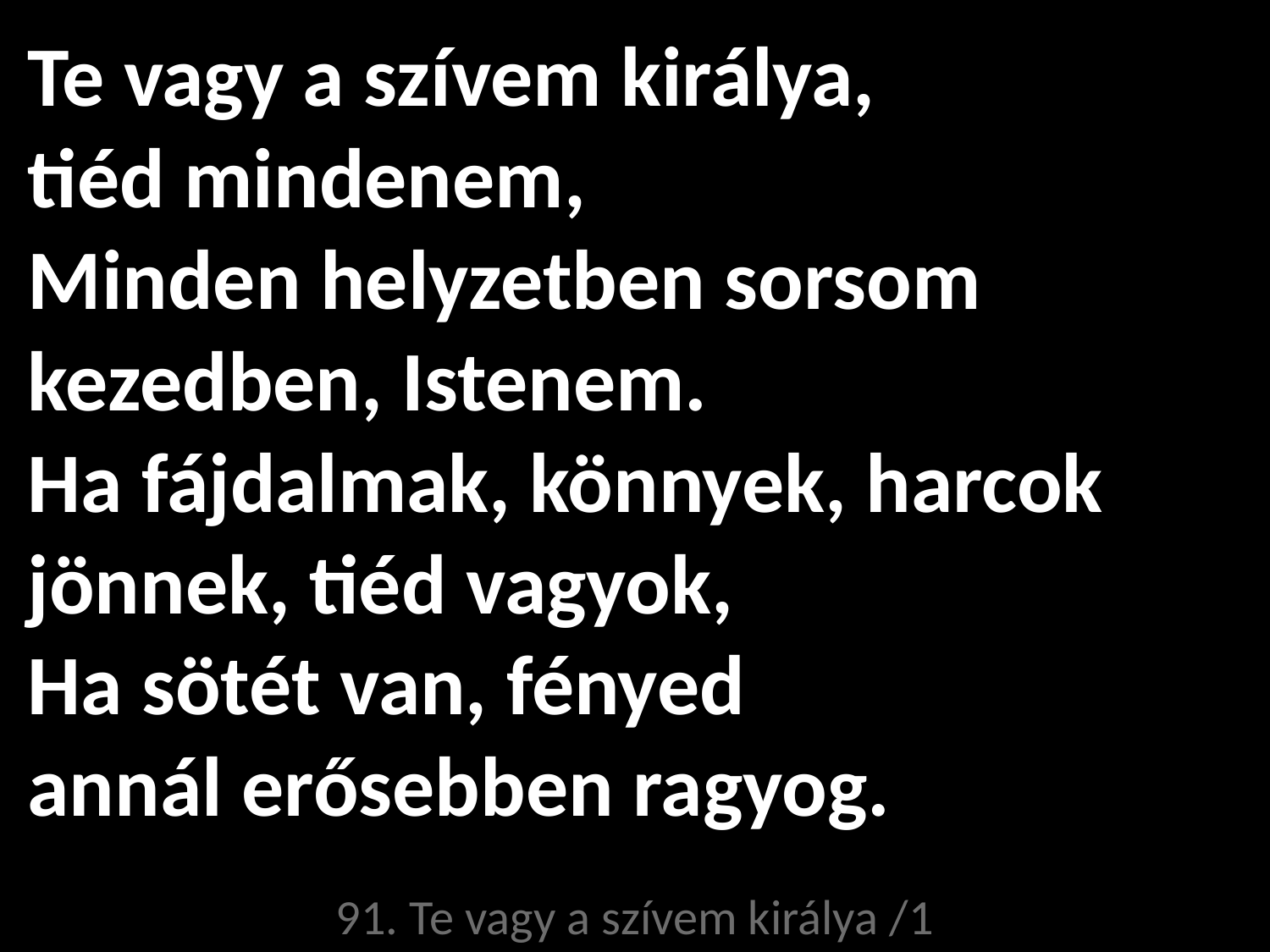

# Te vagy a szívem királya, tiéd mindenem, Minden helyzetben sorsom kezedben, Istenem. Ha fájdalmak, könnyek, harcok jönnek, tiéd vagyok, Ha sötét van, fényed annál erősebben ragyog.
91. Te vagy a szívem királya /1